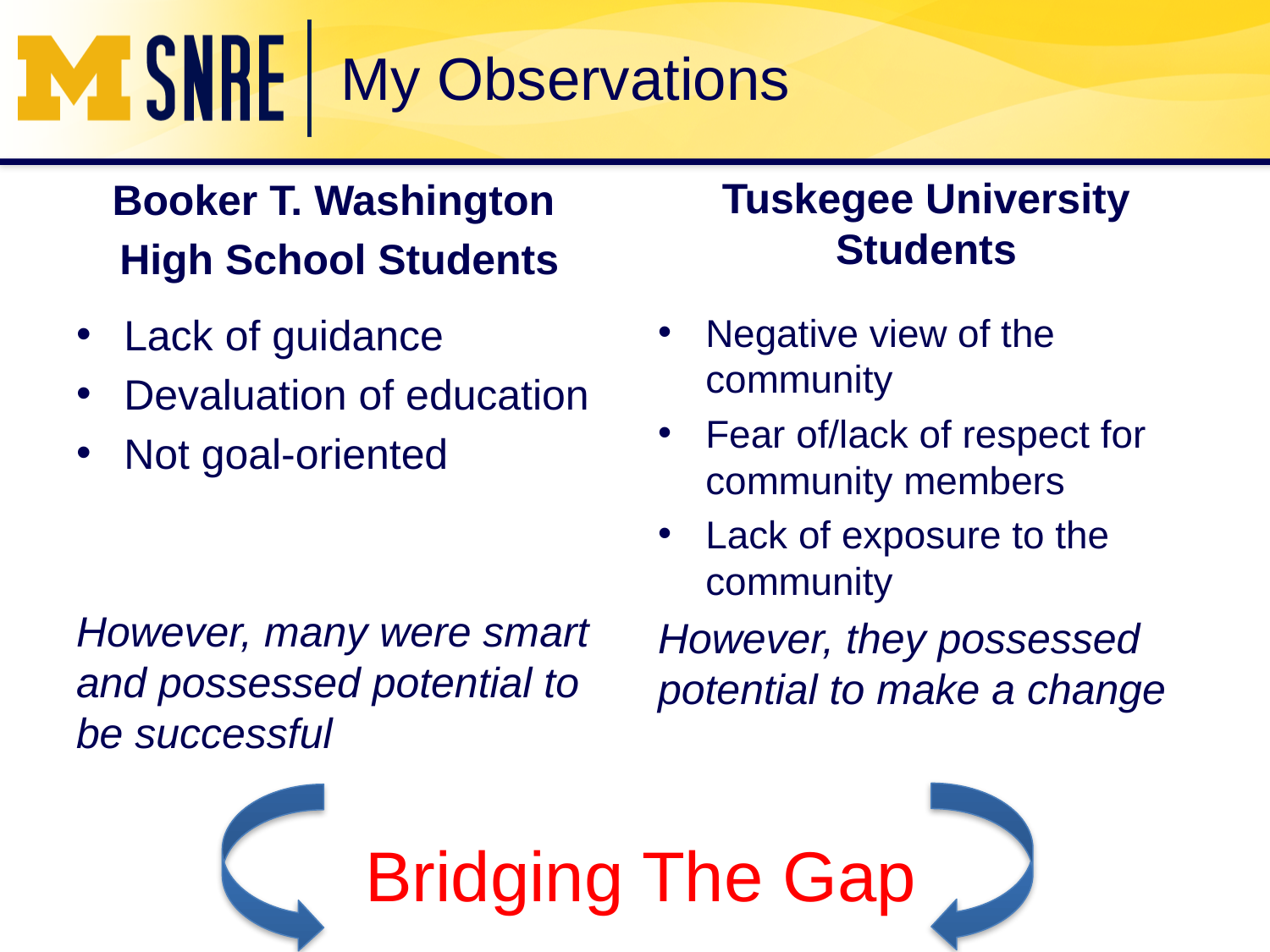

# My Observations
Tuskegee University Students
Booker T. Washington
 High School Students
Lack of guidance
Devaluation of education
Not goal-oriented

However, many were smart and possessed potential to be successful

Negative view of the community
Fear of/lack of respect for community members
Lack of exposure to the community
However, they possessed potential to make a change

Bridging The Gap